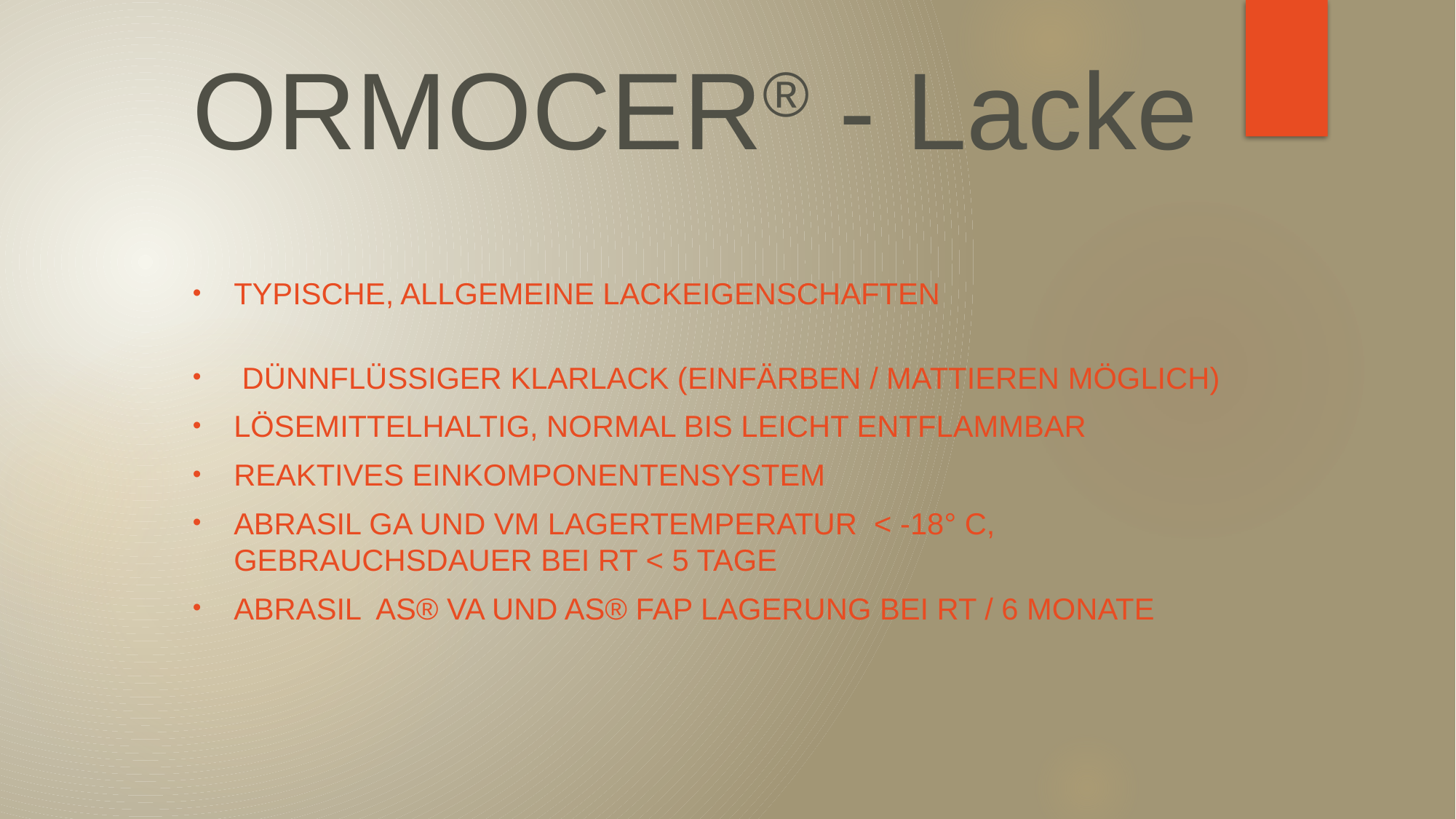

# ORMOCER® - Lacke
Typische, allgemeine Lackeigenschaften
 Dünnflüssiger Klarlack (einfärben / mattieren möglich)
Lösemittelhaltig, normal bis leicht entflammbaR
Reaktives Einkomponentensystem
ABRASIL GA und VM Lagertemperatur  < -18° C,
Gebrauchsdauer bei RT < 5 Tage
ABRASIL  AS® VA und AS® FAP Lagerung bei RT / 6 Monate